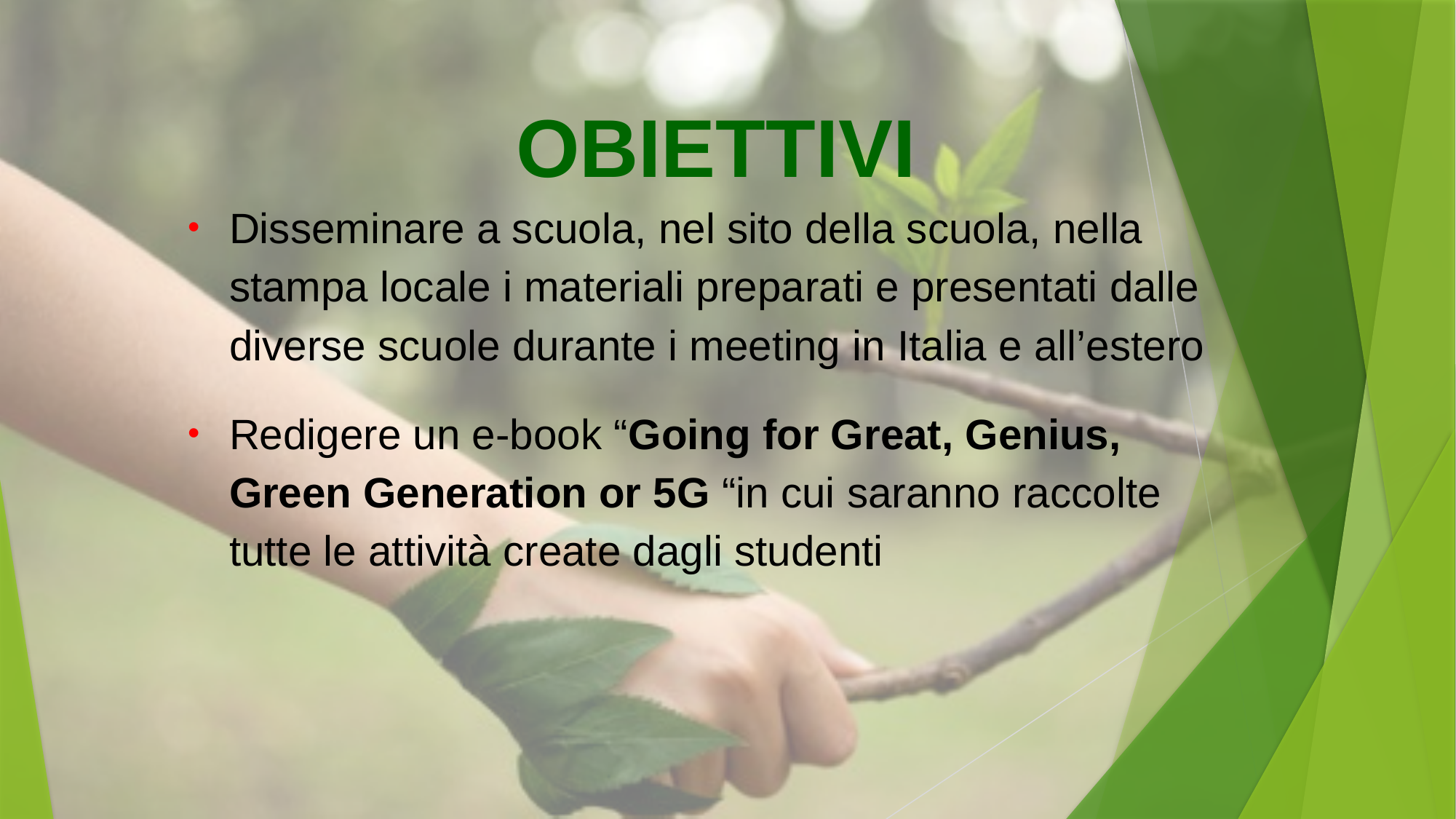

# OBIETTIVI
Disseminare a scuola, nel sito della scuola, nella stampa locale i materiali preparati e presentati dalle diverse scuole durante i meeting in Italia e all’estero
Redigere un e-book “Going for Great, Genius, Green Generation or 5G “in cui saranno raccolte tutte le attività create dagli studenti